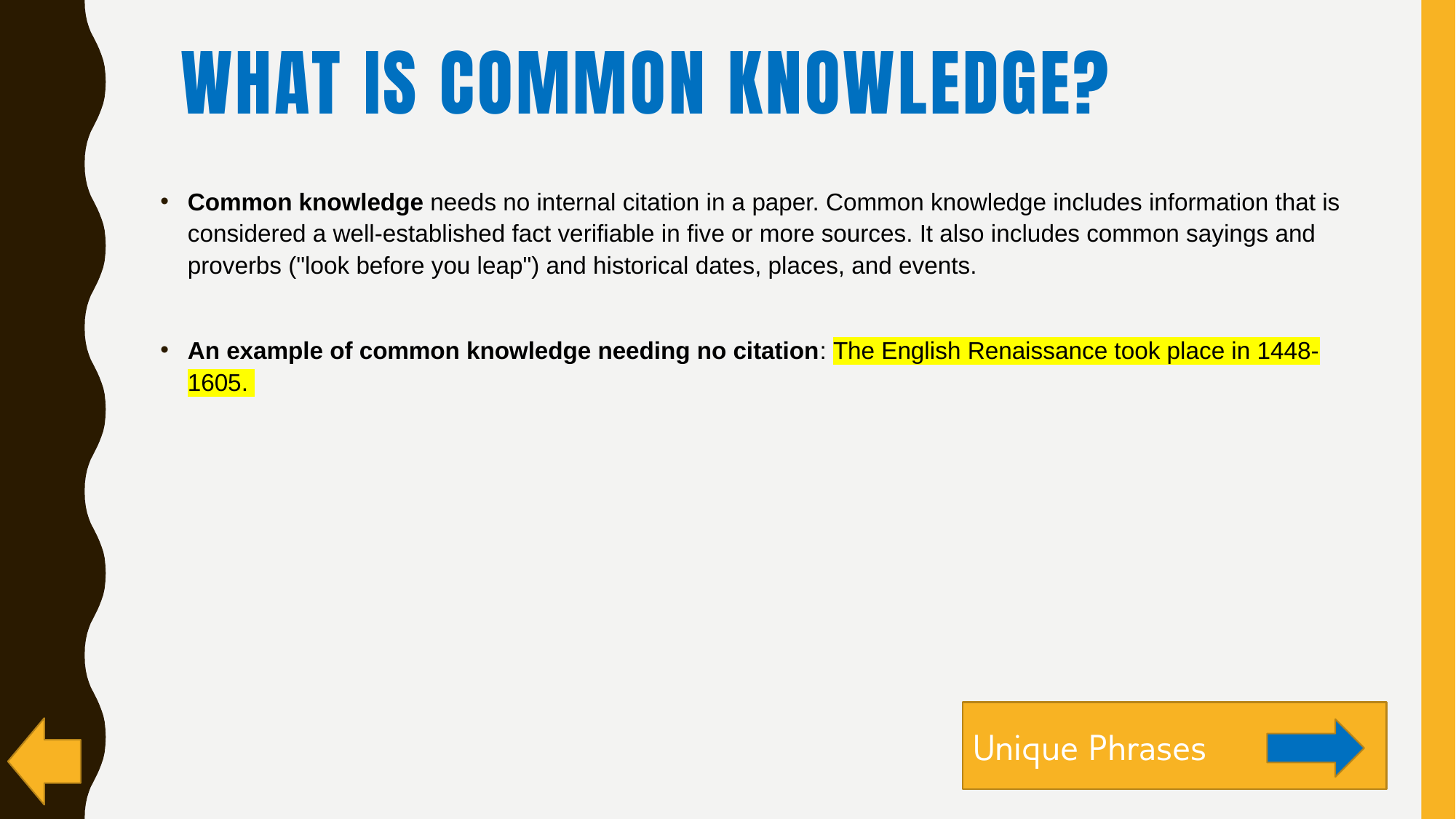

# What is Common Knowledge?
Common knowledge needs no internal citation in a paper. Common knowledge includes information that is considered a well-established fact verifiable in five or more sources. It also includes common sayings and proverbs ("look before you leap") and historical dates, places, and events.

An example of common knowledge needing no citation: The English Renaissance took place in 1448-1605.

Unique Phrases